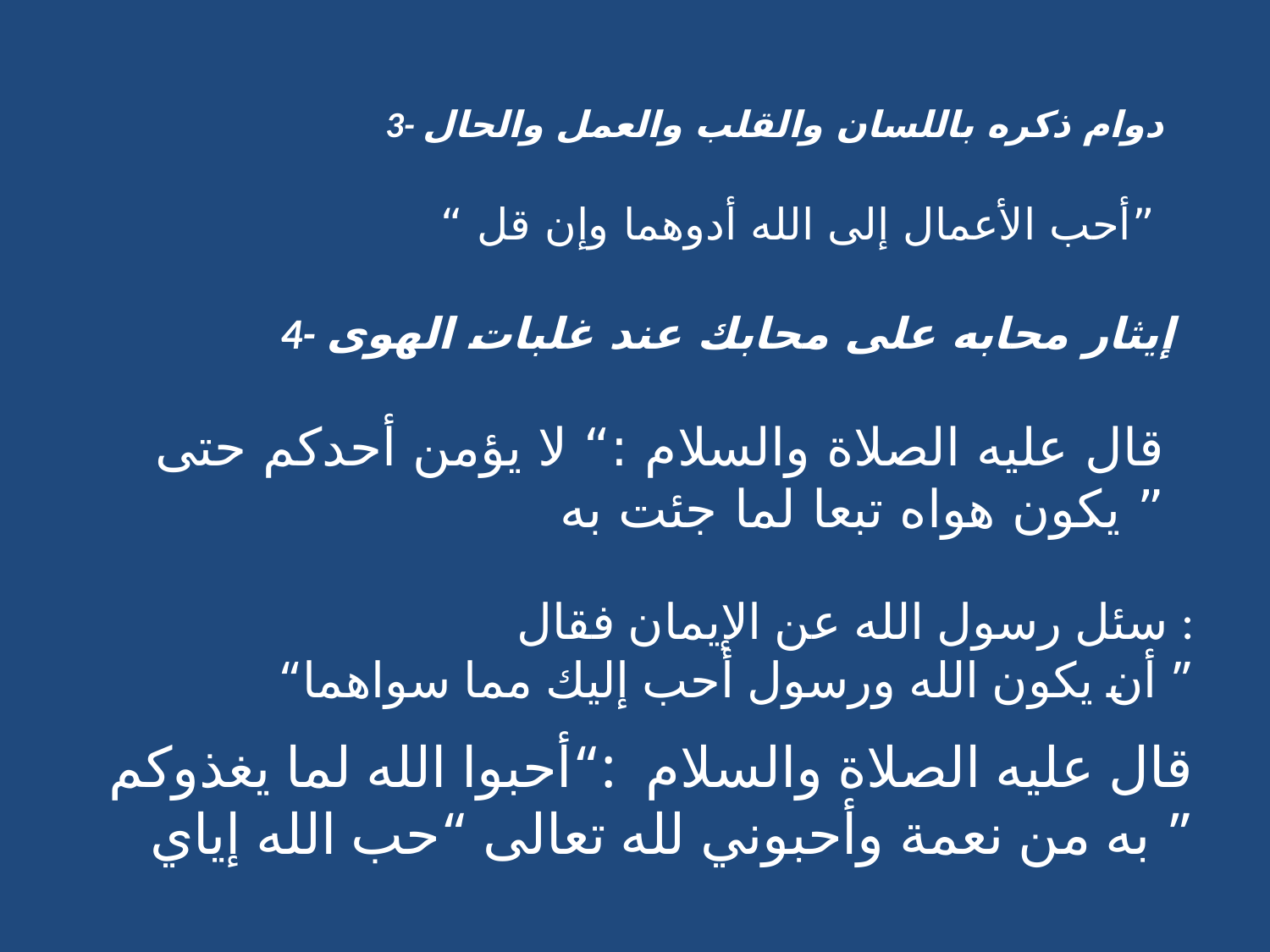

3- دوام ذكره باللسان والقلب والعمل والحال
“ أحب الأعمال إلى الله أدوهما وإن قل”
4- إيثار محابه على محابك عند غلبات الهوى
قال عليه الصلاة والسلام :“ لا يؤمن أحدكم حتى يكون هواه تبعا لما جئت به ”
سئل رسول الله عن الإيمان فقال :
               “أن يكون الله ورسول أحب إليك مما سواهما ”
قال عليه الصلاة والسلام  :“أحبوا الله لما يغذوكم به من نعمة وأحبوني لله تعالى “حب الله إياي ”